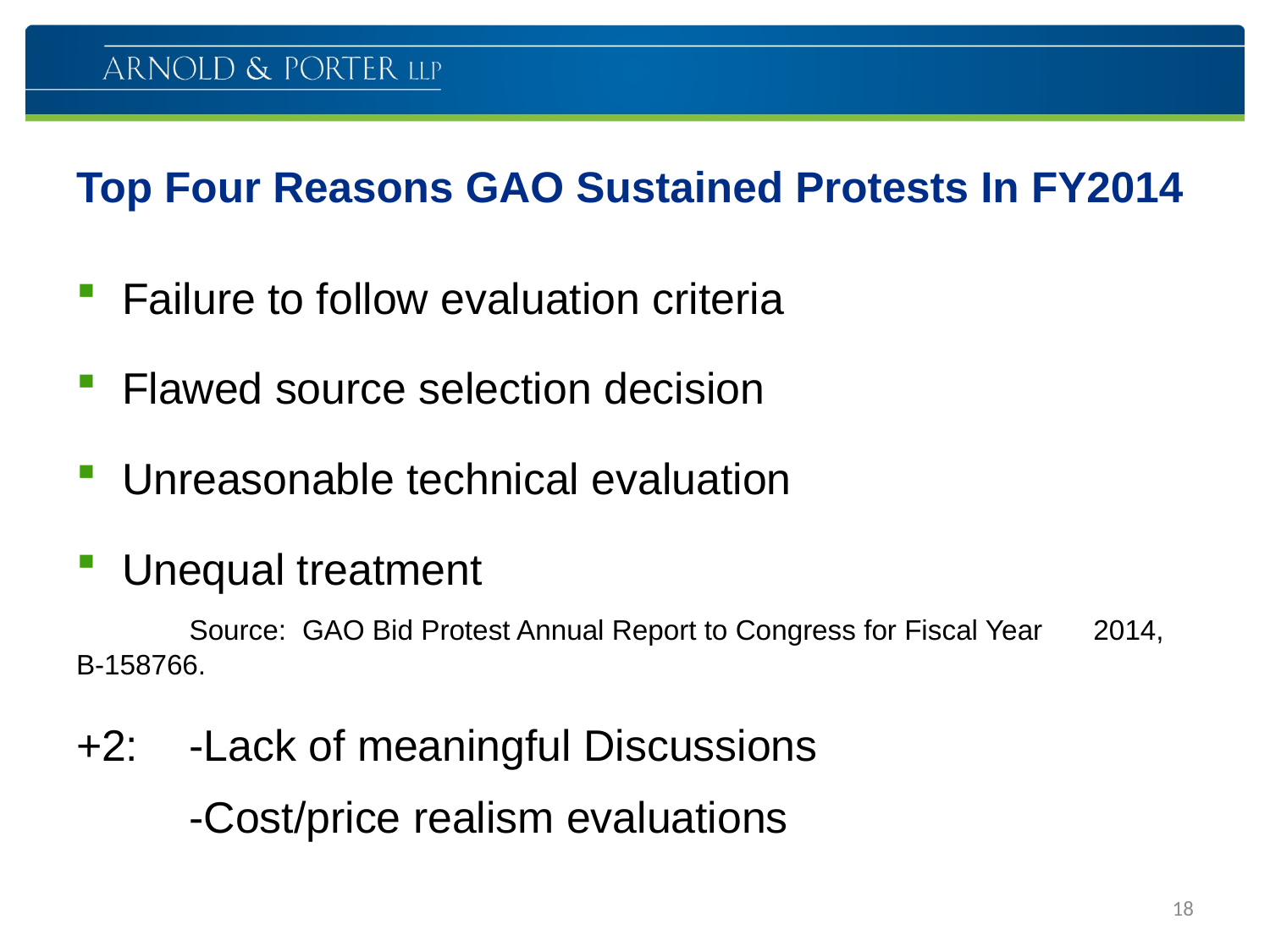

# Top Four Reasons GAO Sustained Protests In FY2014
Failure to follow evaluation criteria
Flawed source selection decision
Unreasonable technical evaluation
Unequal treatment
	Source: 	GAO Bid Protest Annual Report to Congress for Fiscal Year 		2014, B-158766.
+2:	-Lack of meaningful Discussions
	-Cost/price realism evaluations

18